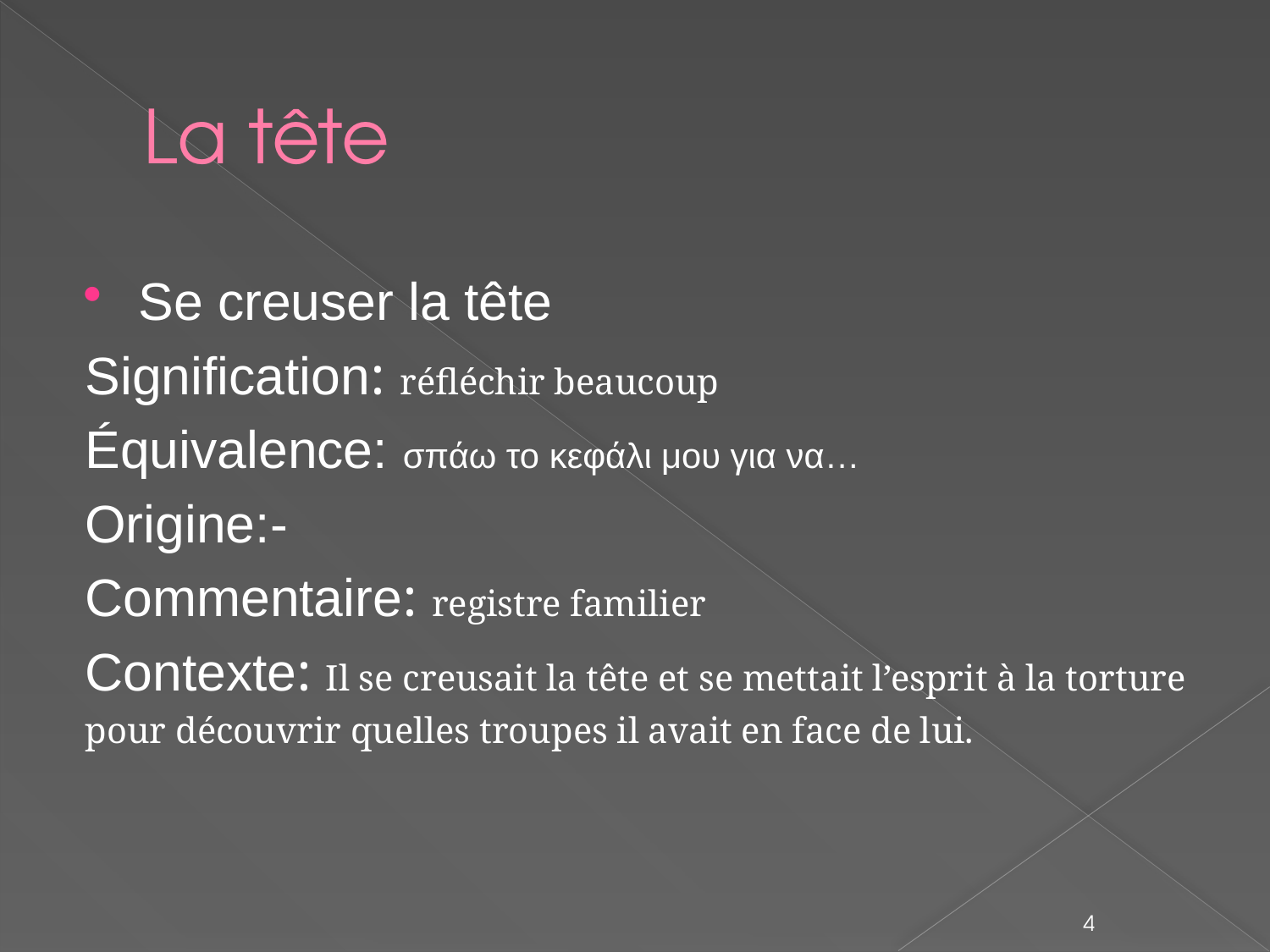

# La tête
Se creuser la tête
Signification: réfléchir beaucoup
Équivalence: σπάω το κεφάλι μου για να…
Origine:-
Commentaire: registre familier
Contexte: Il se creusait la tête et se mettait l’esprit à la torture
pour découvrir quelles troupes il avait en face de lui.
4